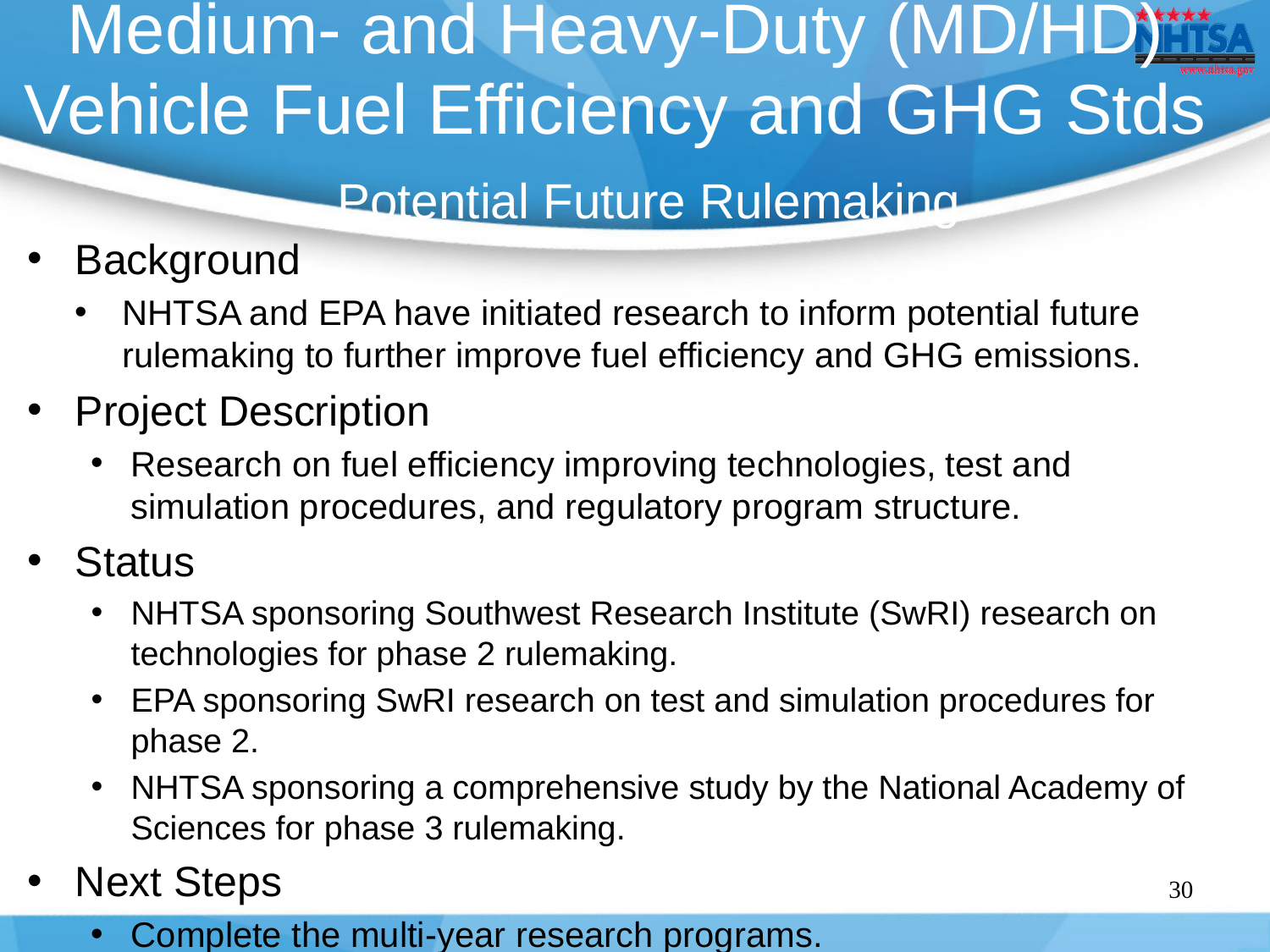

# Medium- and Heavy-Duty (MD/HD) Vehicle Fuel Efficiency and GHG Stds Potential Future Rulemaking
Background
NHTSA and EPA have initiated research to inform potential future rulemaking to further improve fuel efficiency and GHG emissions.
Project Description
Research on fuel efficiency improving technologies, test and simulation procedures, and regulatory program structure.
Status
NHTSA sponsoring Southwest Research Institute (SwRI) research on technologies for phase 2 rulemaking.
EPA sponsoring SwRI research on test and simulation procedures for phase 2.
NHTSA sponsoring a comprehensive study by the National Academy of Sciences for phase 3 rulemaking.
Next Steps
Complete the multi-year research programs.

30